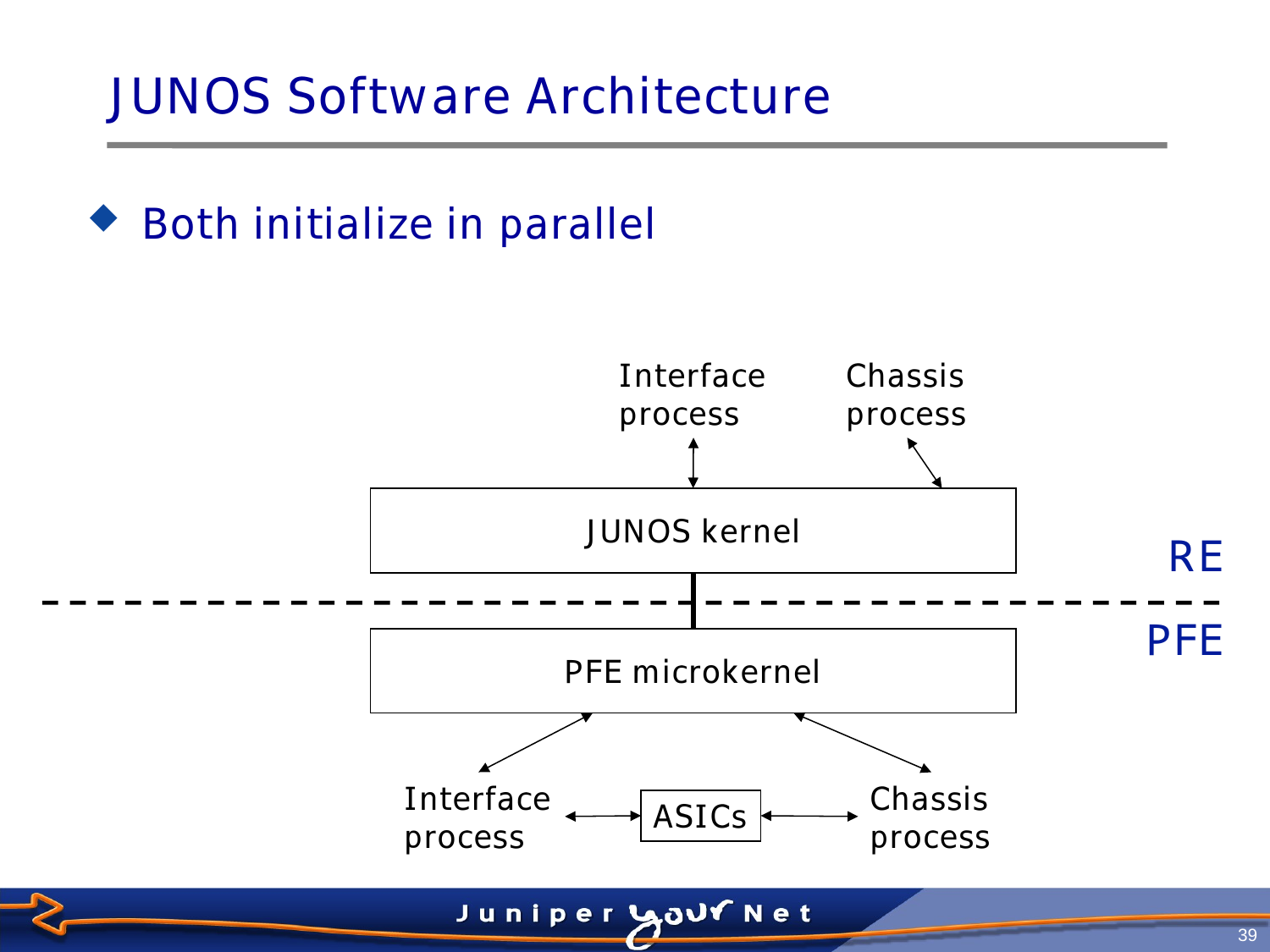

# JUNOS Software Architecture
Both initialize in parallel
Interface
process
Chassis
process

JUNOS kernel
RE

PFE

PFE microkernel

Interface
process
Chassis
process
ASICs